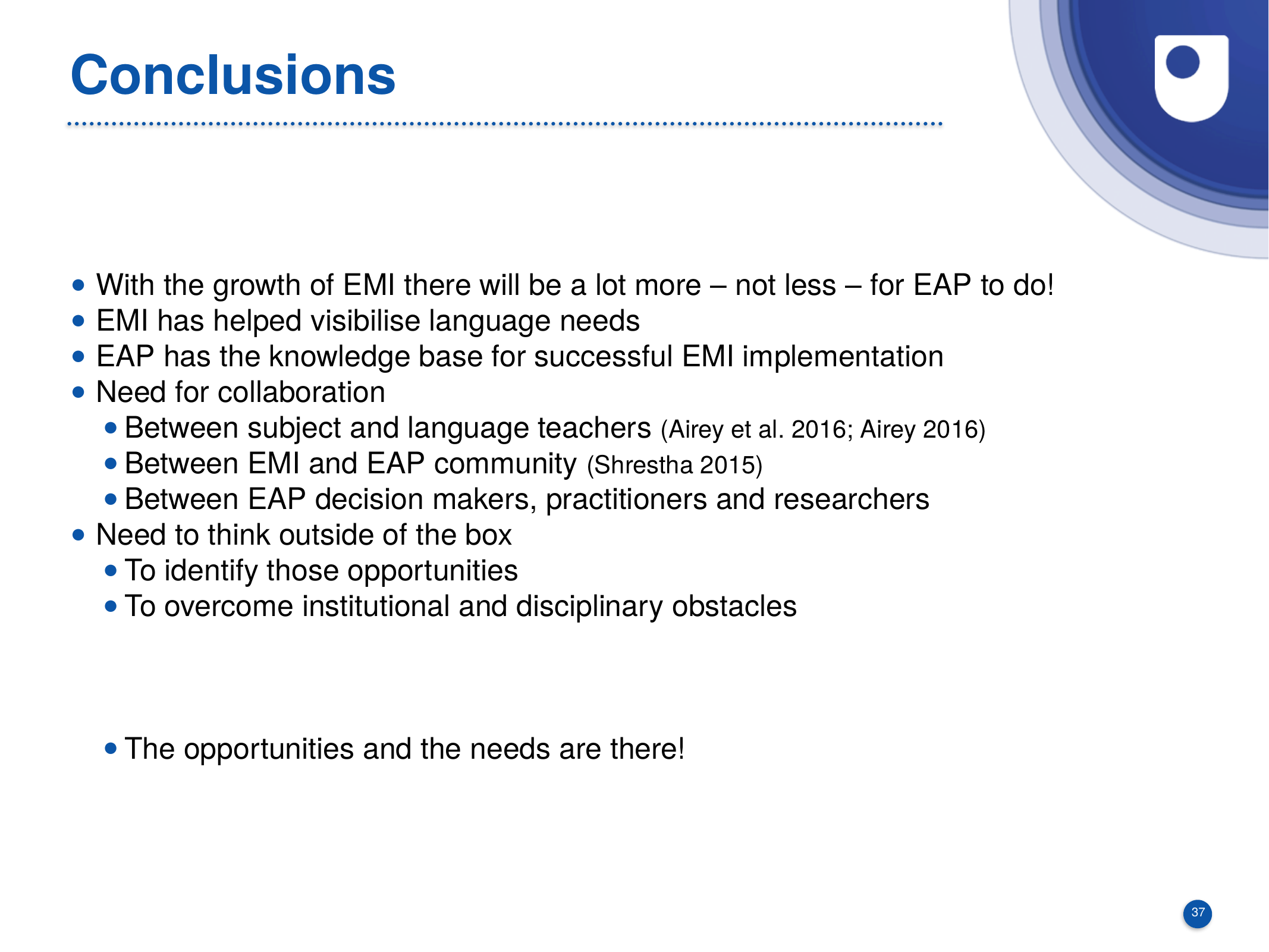

# Conclusions

With the growth of EMI there will be a lot more – not less – for EAP to do!
EMI has helped visibilise language needs
EAP has the knowledge base for successful EMI implementation
Need for collaboration
Between subject and language teachers (Airey et al. 2016; Airey 2016)
Between EMI and EAP community (Shrestha 2015)
Between EAP decision makers, practitioners and researchers
Need to think outside of the box
To identify those opportunities
To overcome institutional and disciplinary obstacles

The opportunities and the needs are there!
37